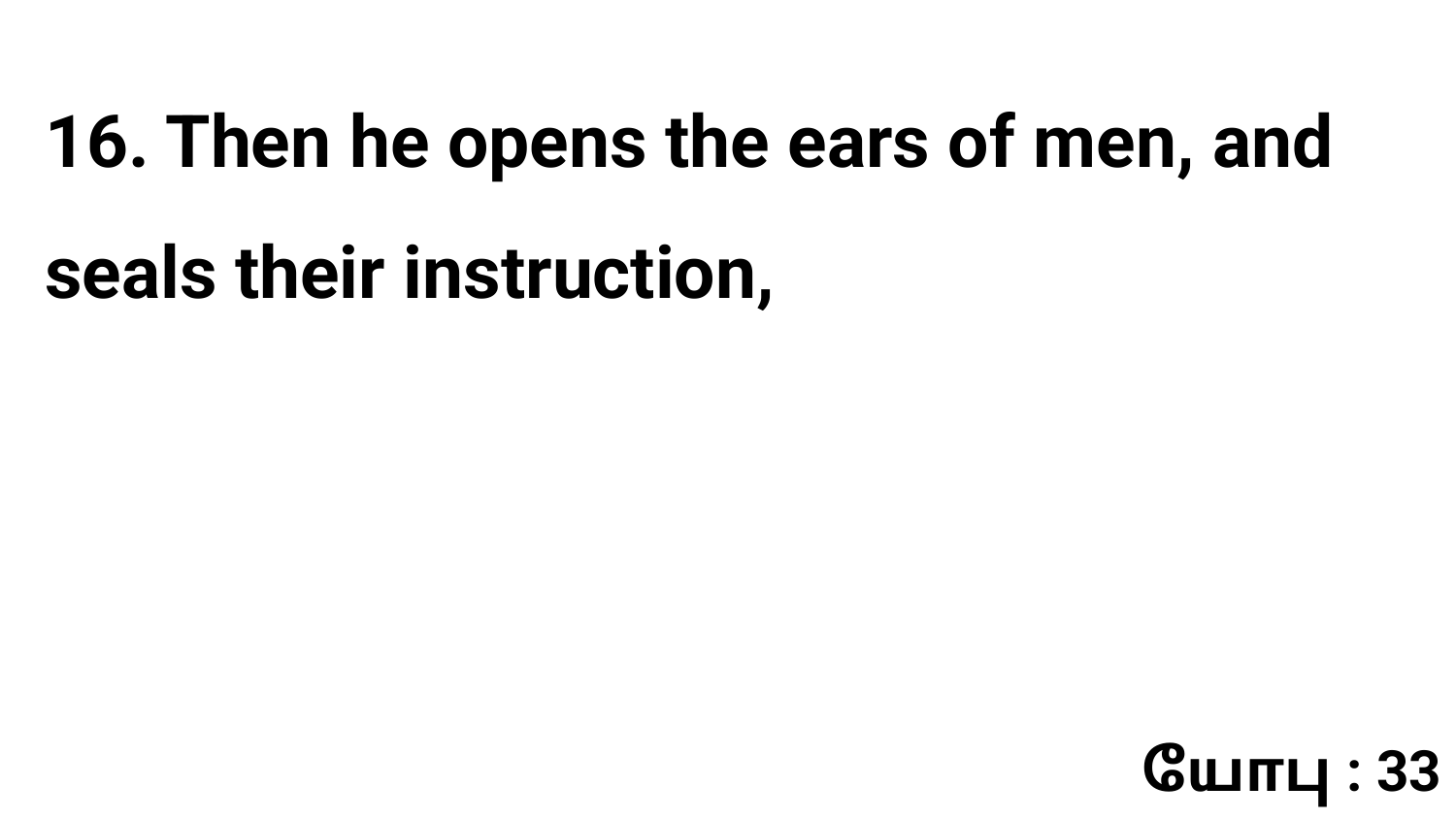

16. Then he opens the ears of men, and seals their instruction,
யோபு : 33